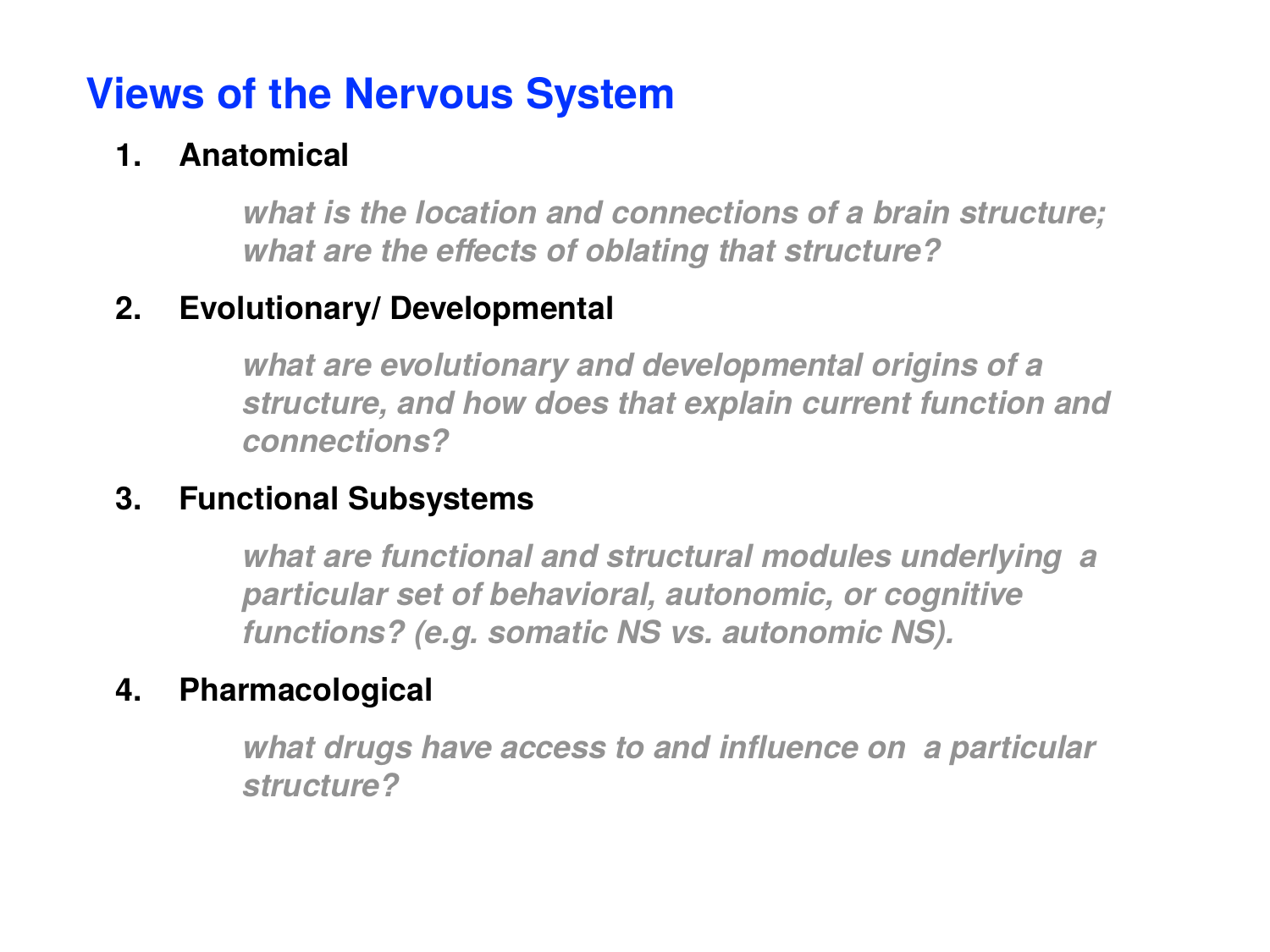

Views of the Nervous System
Anatomical
	what is the location and connections of a brain structure; what are the effects of oblating that structure?
Evolutionary/ Developmental
	what are evolutionary and developmental origins of a structure, and how does that explain current function and connections?
Functional Subsystems
	what are functional and structural modules underlying  a particular set of behavioral, autonomic, or cognitive functions? (e.g. somatic NS vs. autonomic NS).
Pharmacological
	what drugs have access to and influence on  a particular structure?